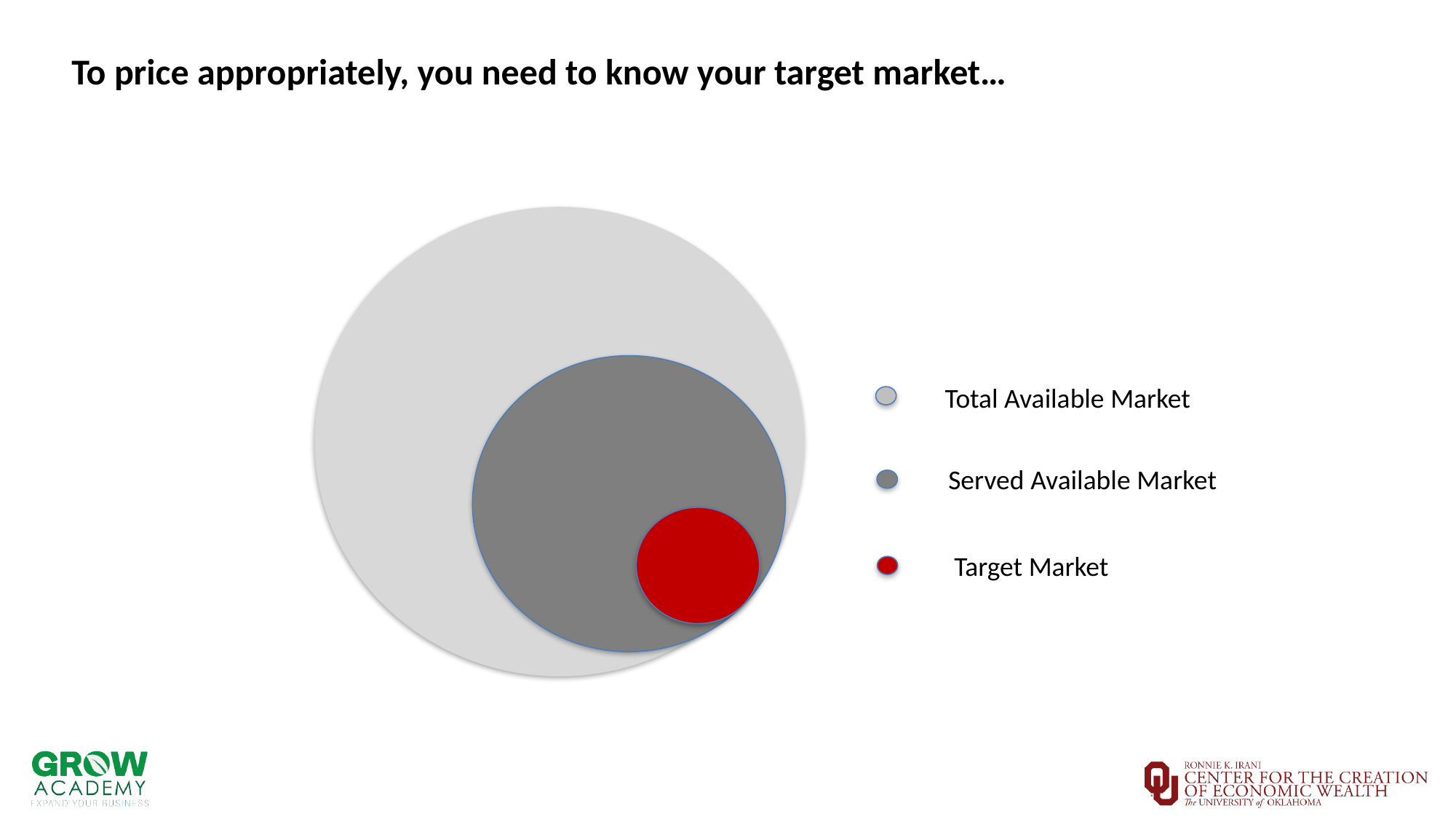

To price appropriately, you need to know your target market…

Total Available Market

Served Available Market

Target Market